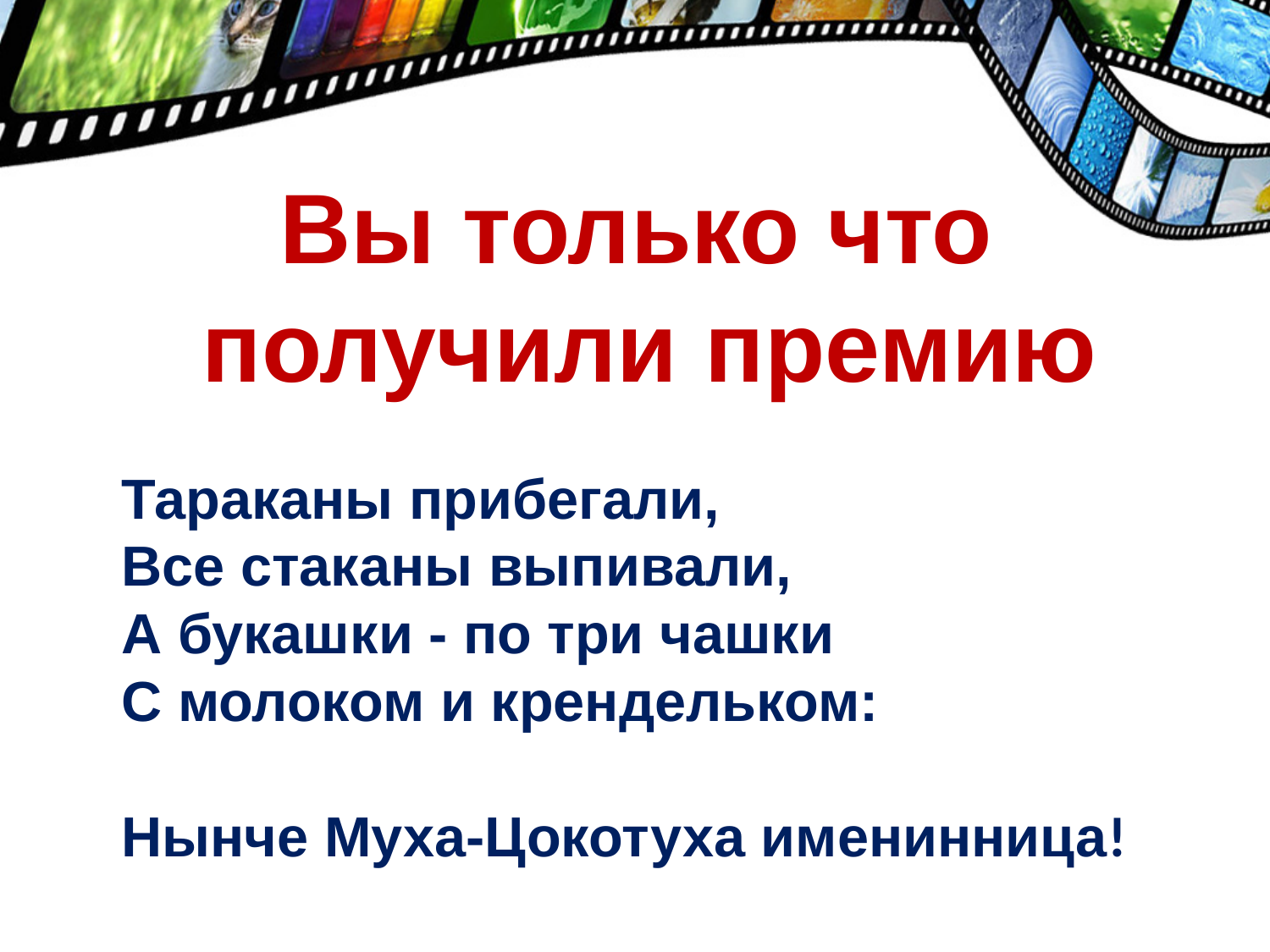

Вы только что
получили премию
Тараканы прибегали,
Все стаканы выпивали,
А букашки - по три чашки
С молоком и крендельком:
Нынче Муха-Цокотуха именинница!